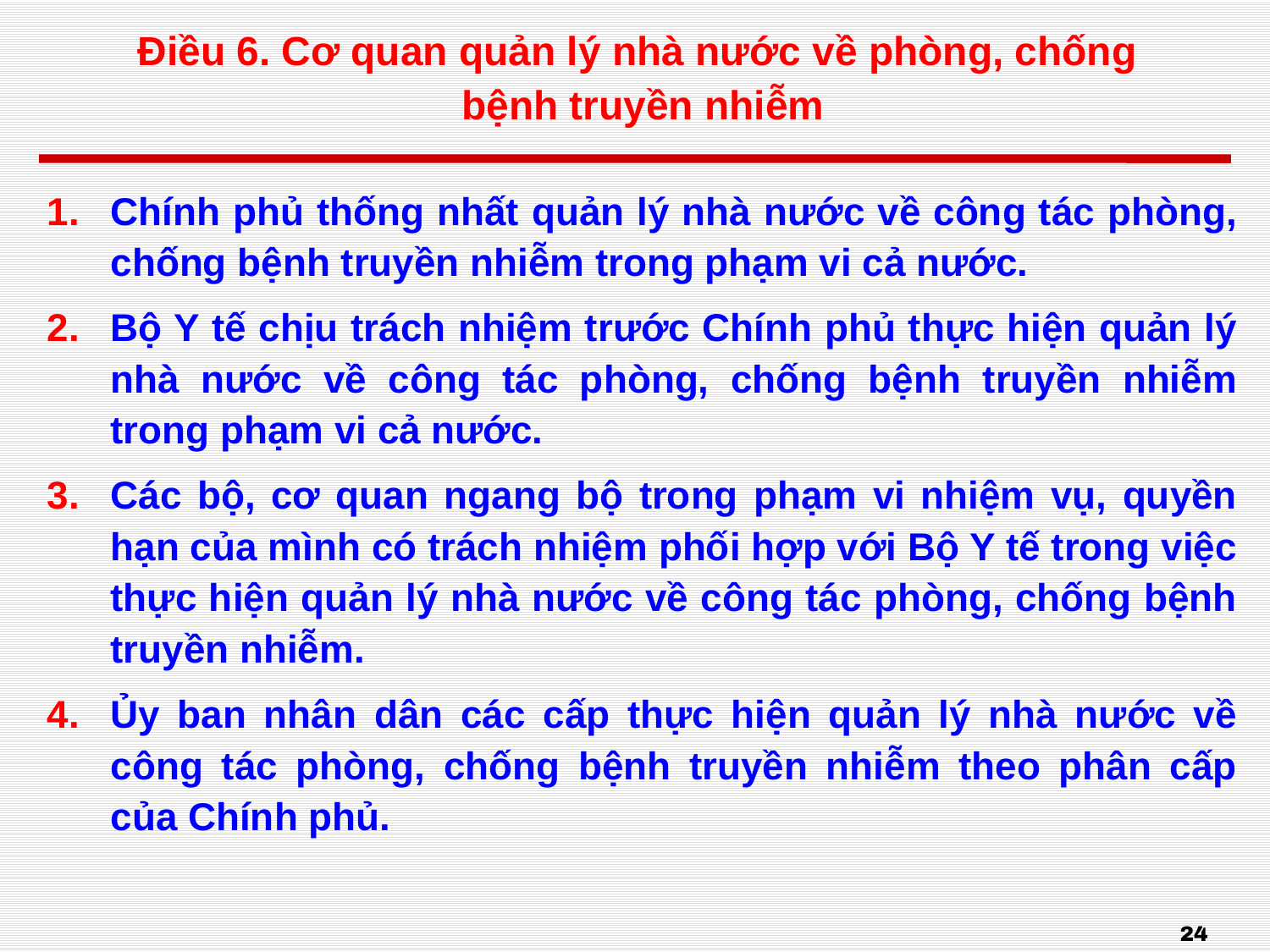

# Điều 6. Cơ quan quản lý nhà nước về phòng, chống bệnh truyền nhiễm
Chính phủ thống nhất quản lý nhà nước về công tác phòng, chống bệnh truyền nhiễm trong phạm vi cả nước.
Bộ Y tế chịu trách nhiệm trước Chính phủ thực hiện quản lý nhà nước về công tác phòng, chống bệnh truyền nhiễm trong phạm vi cả nước.
Các bộ, cơ quan ngang bộ trong phạm vi nhiệm vụ, quyền hạn của mình có trách nhiệm phối hợp với Bộ Y tế trong việc thực hiện quản lý nhà nước về công tác phòng, chống bệnh truyền nhiễm.
Ủy ban nhân dân các cấp thực hiện quản lý nhà nước về công tác phòng, chống bệnh truyền nhiễm theo phân cấp của Chính phủ.